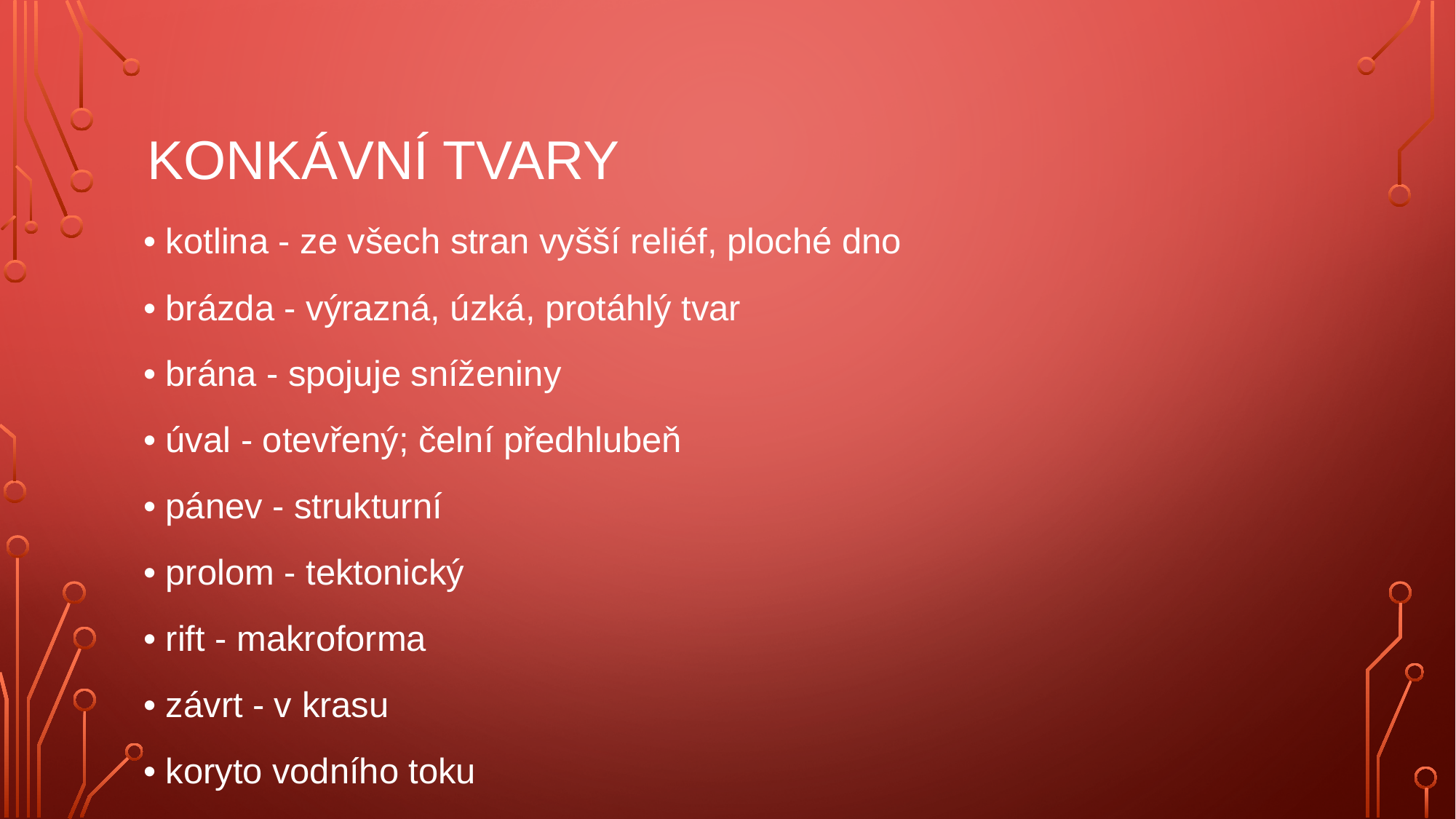

# Konkávní tvary
• kotlina - ze všech stran vyšší reliéf, ploché dno
• brázda - výrazná, úzká, protáhlý tvar
• brána - spojuje sníženiny
• úval - otevřený; čelní předhlubeň
• pánev - strukturní
• prolom - tektonický
• rift - makroforma
• závrt - v krasu
• koryto vodního toku